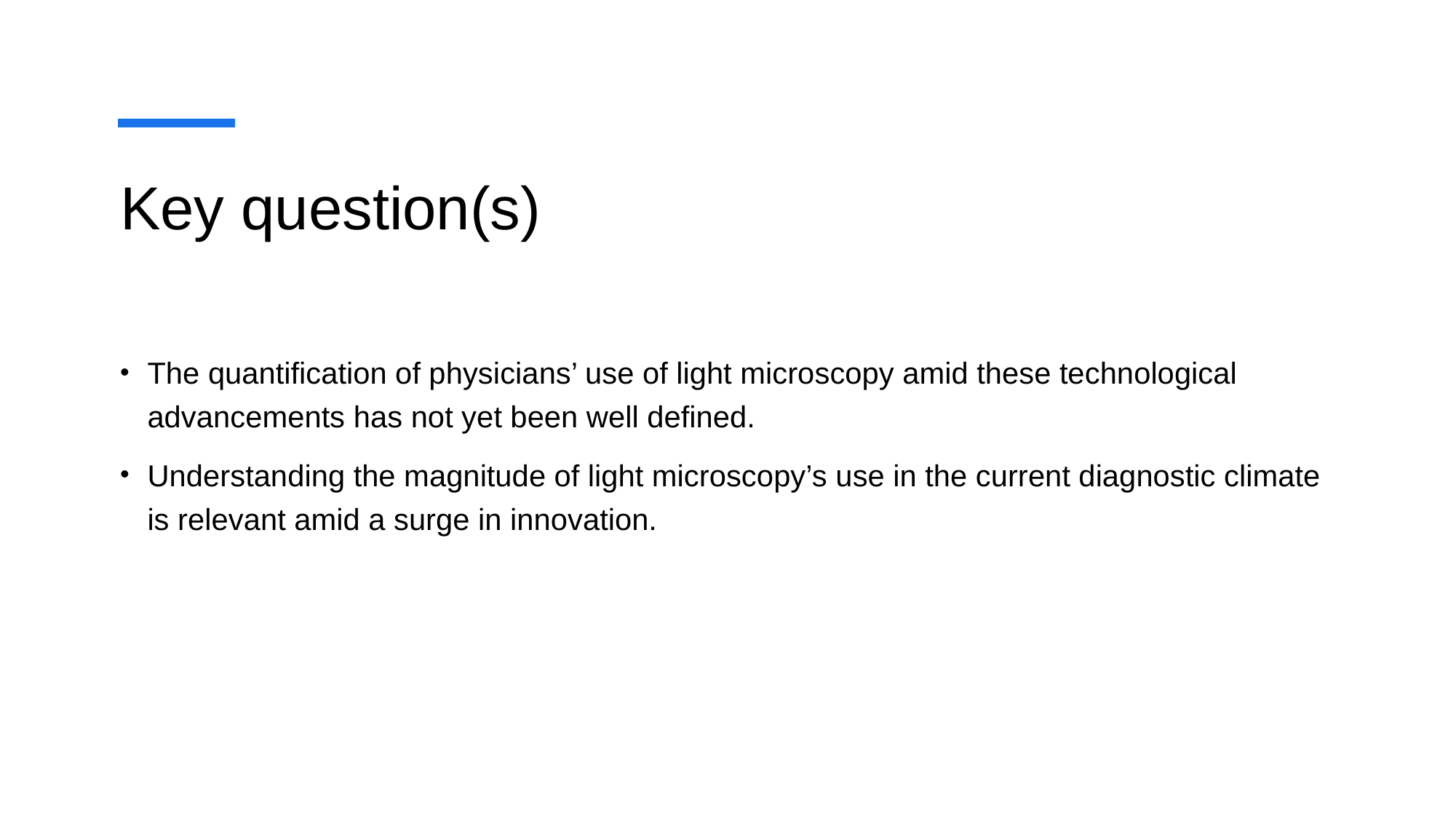

# Key question(s)
The quantification of physicians’ use of light microscopy amid these technological advancements has not yet been well defined.
Understanding the magnitude of light microscopy’s use in the current diagnostic climate is relevant amid a surge in innovation.